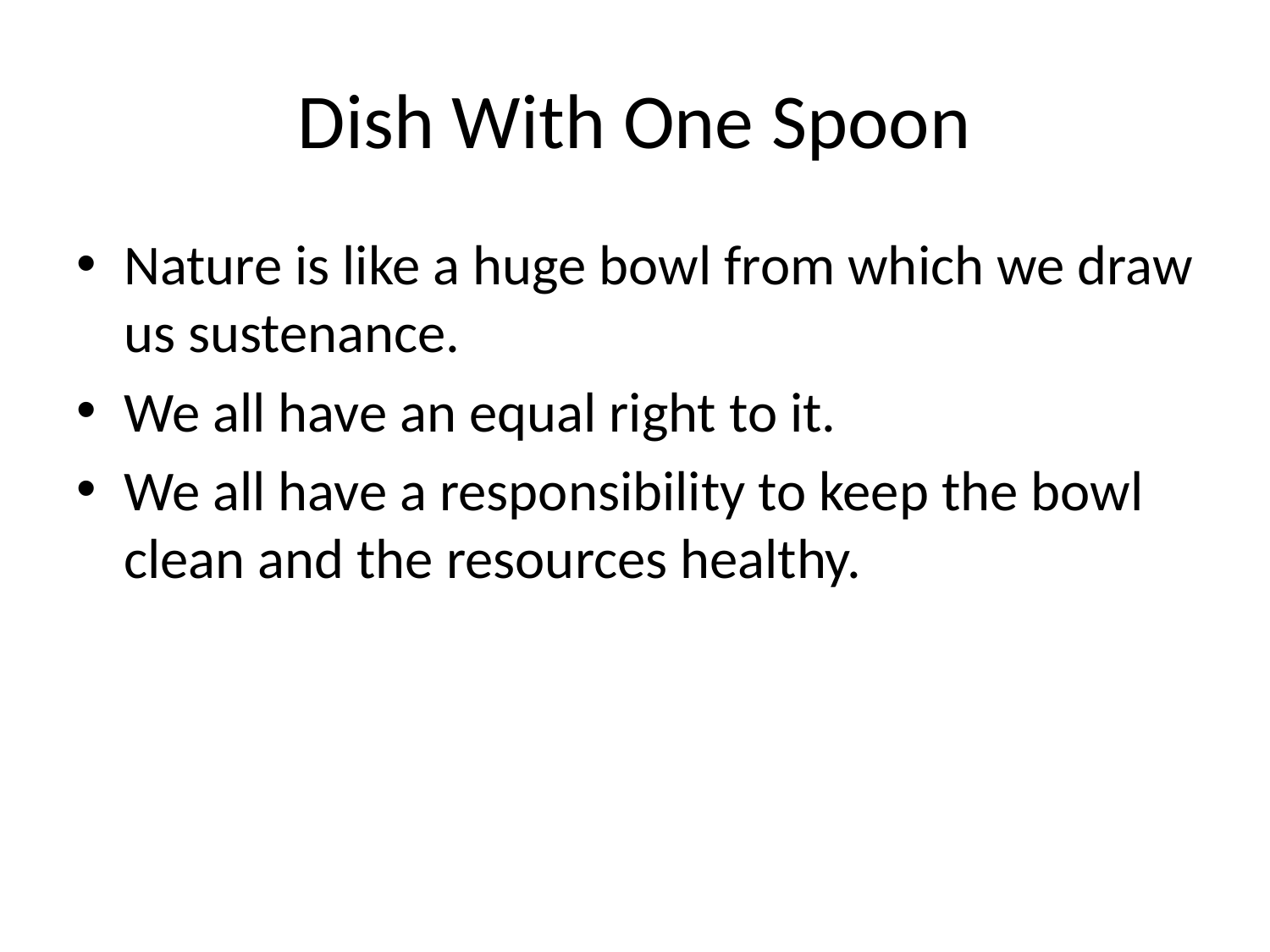

Dish With One Spoon
Nature is like a huge bowl from which we draw us sustenance.
We all have an equal right to it.
We all have a responsibility to keep the bowl clean and the resources healthy.